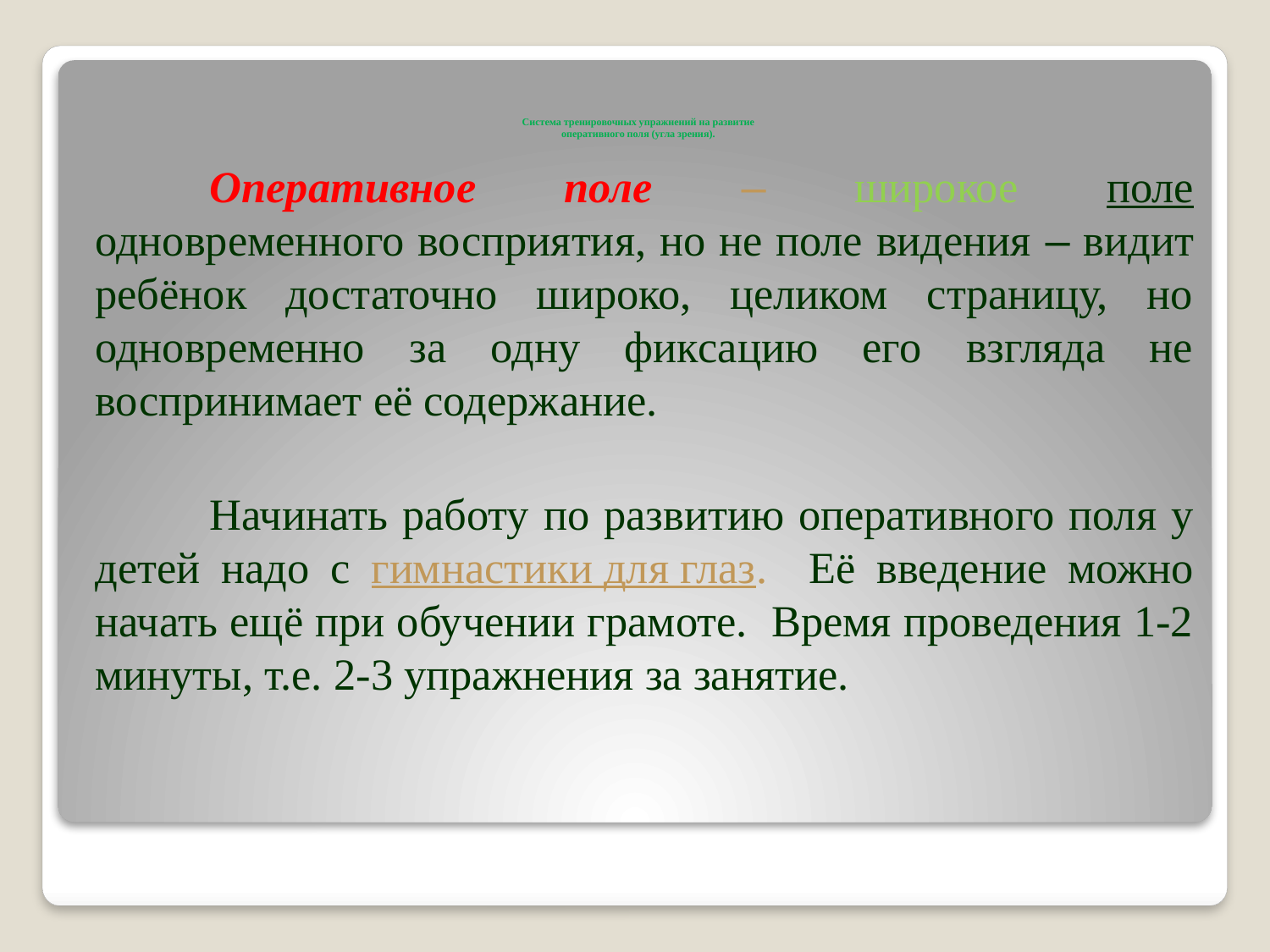

# Система тренировочных упражнений на развитие оперативного поля (угла зрения).
	Оперативное поле – широкое поле одновременного восприятия, но не поле видения – видит ребёнок достаточно широко, целиком страницу, но одновременно за одну фиксацию его взгляда не воспринимает её содержание.

	Начинать работу по развитию оперативного поля у детей надо с гимнастики для глаз.  Её введение можно начать ещё при обучении грамоте.  Время проведения 1-2 минуты, т.е. 2-3 упражнения за занятие.